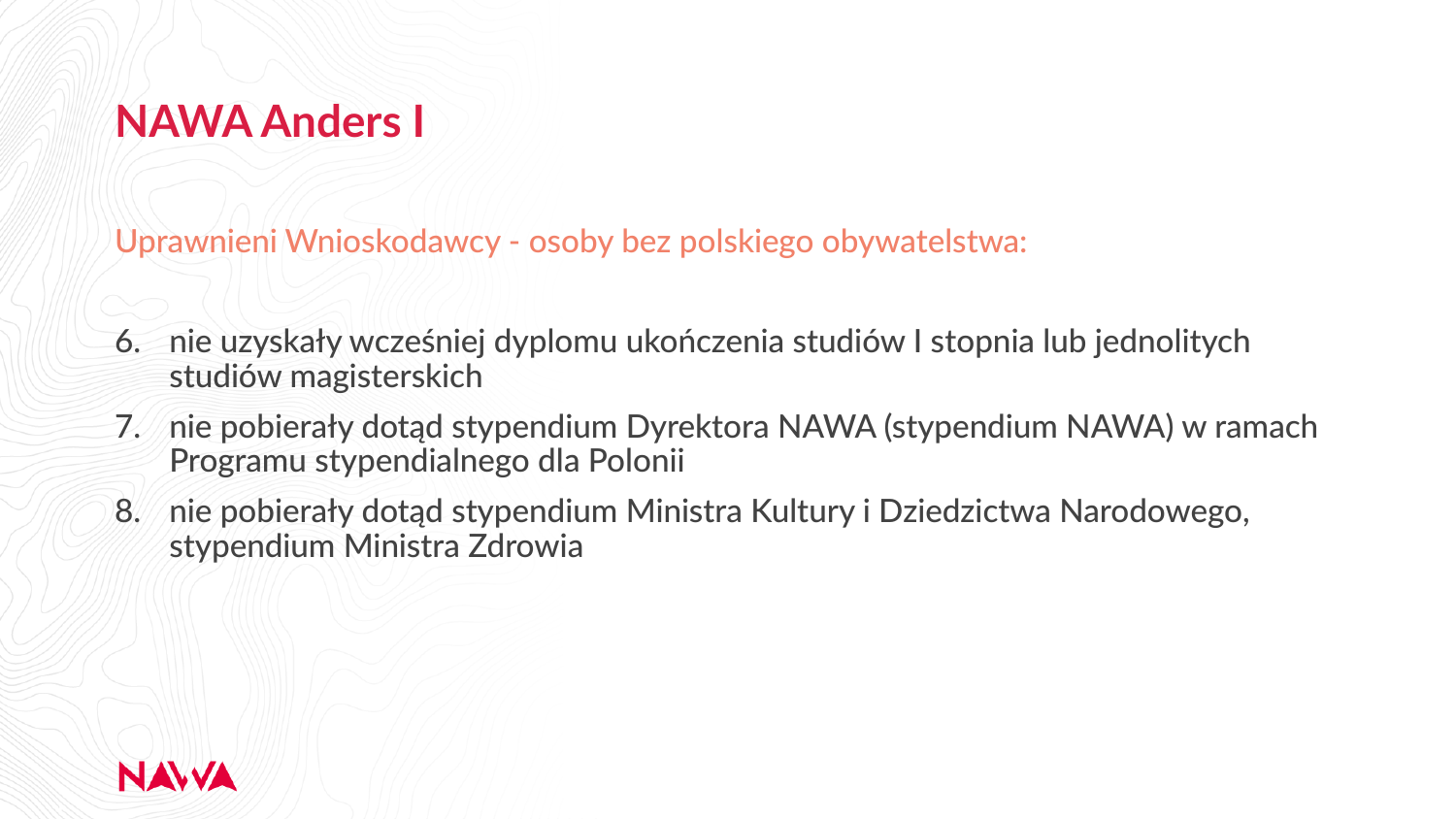

# NAWA Anders I
Uprawnieni Wnioskodawcy - osoby bez polskiego obywatelstwa:

nie uzyskały wcześniej dyplomu ukończenia studiów I stopnia lub jednolitych studiów magisterskich
nie pobierały dotąd stypendium Dyrektora NAWA (stypendium NAWA) w ramach Programu stypendialnego dla Polonii
nie pobierały dotąd stypendium Ministra Kultury i Dziedzictwa Narodowego, stypendium Ministra Zdrowia